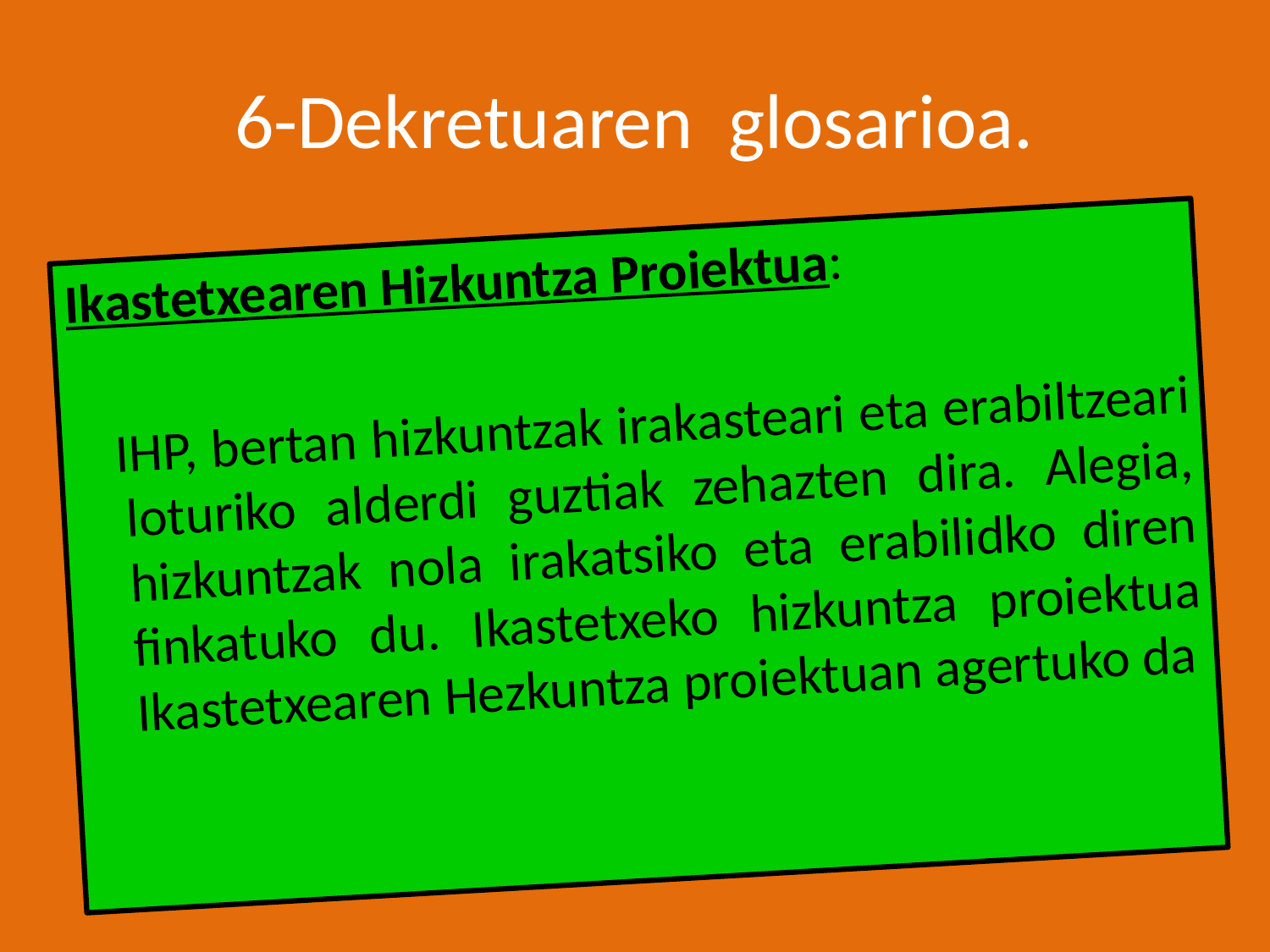

# 6-Dekretuaren  glosarioa.
Ikastetxearen Hizkuntza Proiektua:

   IHP, bertan hizkuntzak irakasteari eta erabiltzeari loturiko alderdi guztiak zehazten dira. Alegia, hizkuntzak nola irakatsiko eta erabilidko diren finkatuko du. Ikastetxeko hizkuntza proiektua Ikastetxearen Hezkuntza proiektuan agertuko da